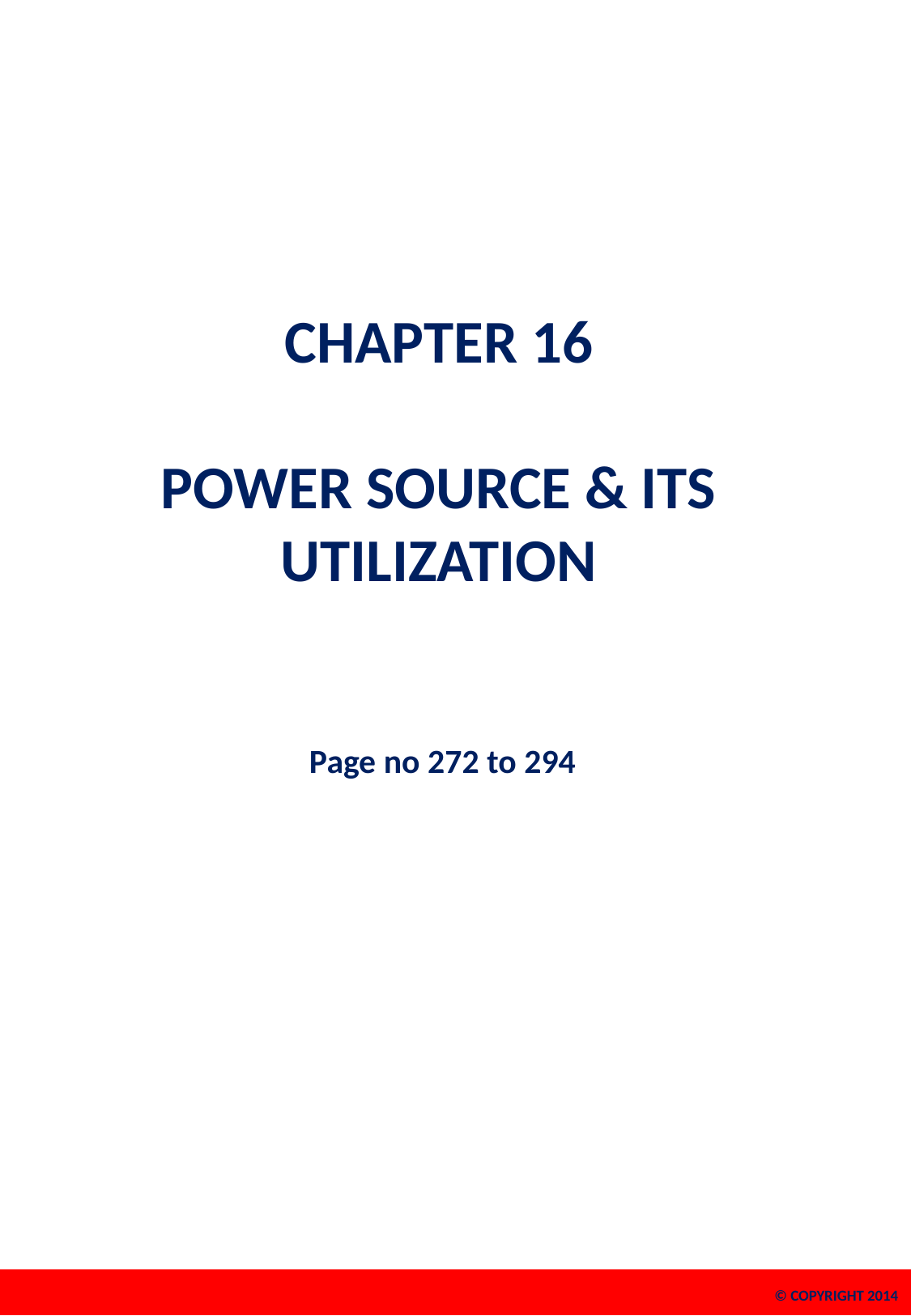

# CHAPTER 16 POWER SOURCE & ITS UTILIZATION Page no 272 to 294